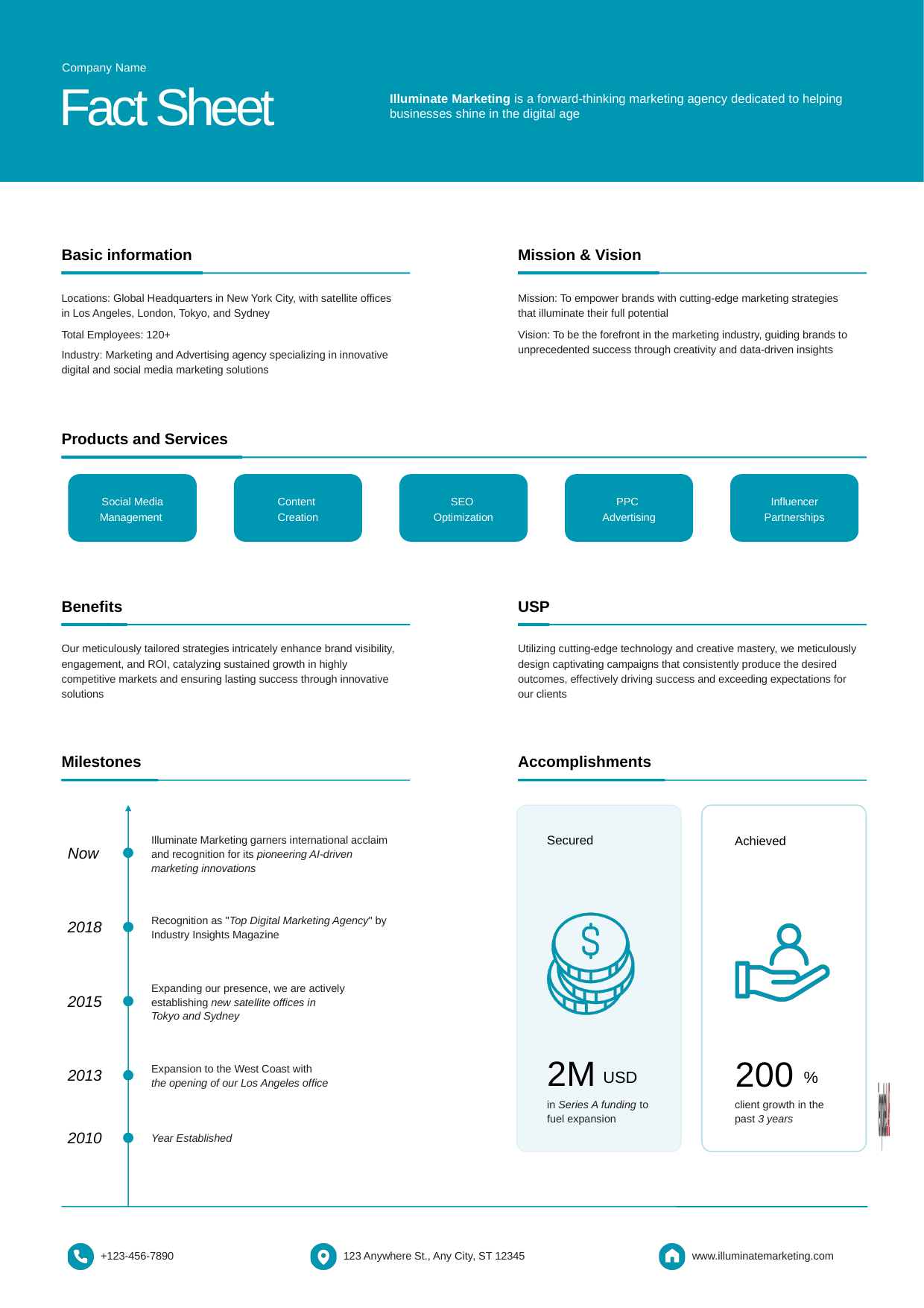

Company Name
Fact Sheet
Illuminate Marketing is a forward-thinking marketing agency dedicated to helping businesses shine in the digital age
Basic information
Mission & Vision

Locations: Global Headquarters in New York City, with satellite offices in Los Angeles, London, Tokyo, and Sydney
Mission: To empower brands with cutting-edge marketing strategies that illuminate their full potential
Total Employees: 120+
Vision: To be the forefront in the marketing industry, guiding brands to unprecedented success through creativity and data-driven insights
Industry: Marketing and Advertising agency specializing in innovative digital and social media marketing solutions
Products and Services

Social Media Management
Content
Creation
SEO
Optimization
PPC
Advertising
Influencer Partnerships
Benefits
USP

Our meticulously tailored strategies intricately enhance brand visibility, engagement, and ROI, catalyzing sustained growth in highly competitive markets and ensuring lasting success through innovative solutions
Utilizing cutting-edge technology and creative mastery, we meticulously design captivating campaigns that consistently produce the desired outcomes, effectively driving success and exceeding expectations for our clients
Milestones

Illuminate Marketing garners international acclaim and recognition for its pioneering AI-driven marketing innovations
Now

Recognition as "Top Digital Marketing Agency" by Industry Insights Magazine
2018

Expanding our presence, we are actively establishing new satellite offices in
Tokyo and Sydney
2015

Expansion to the West Coast with
the opening of our Los Angeles office
2013

2010
Year Established

Accomplishments

Secured
Achieved

2M
200
USD
%
in Series A funding to fuel expansion
client growth in the past 3 years

+123-456-7890
123 Anywhere St., Any City, ST 12345
www.illuminatemarketing.com